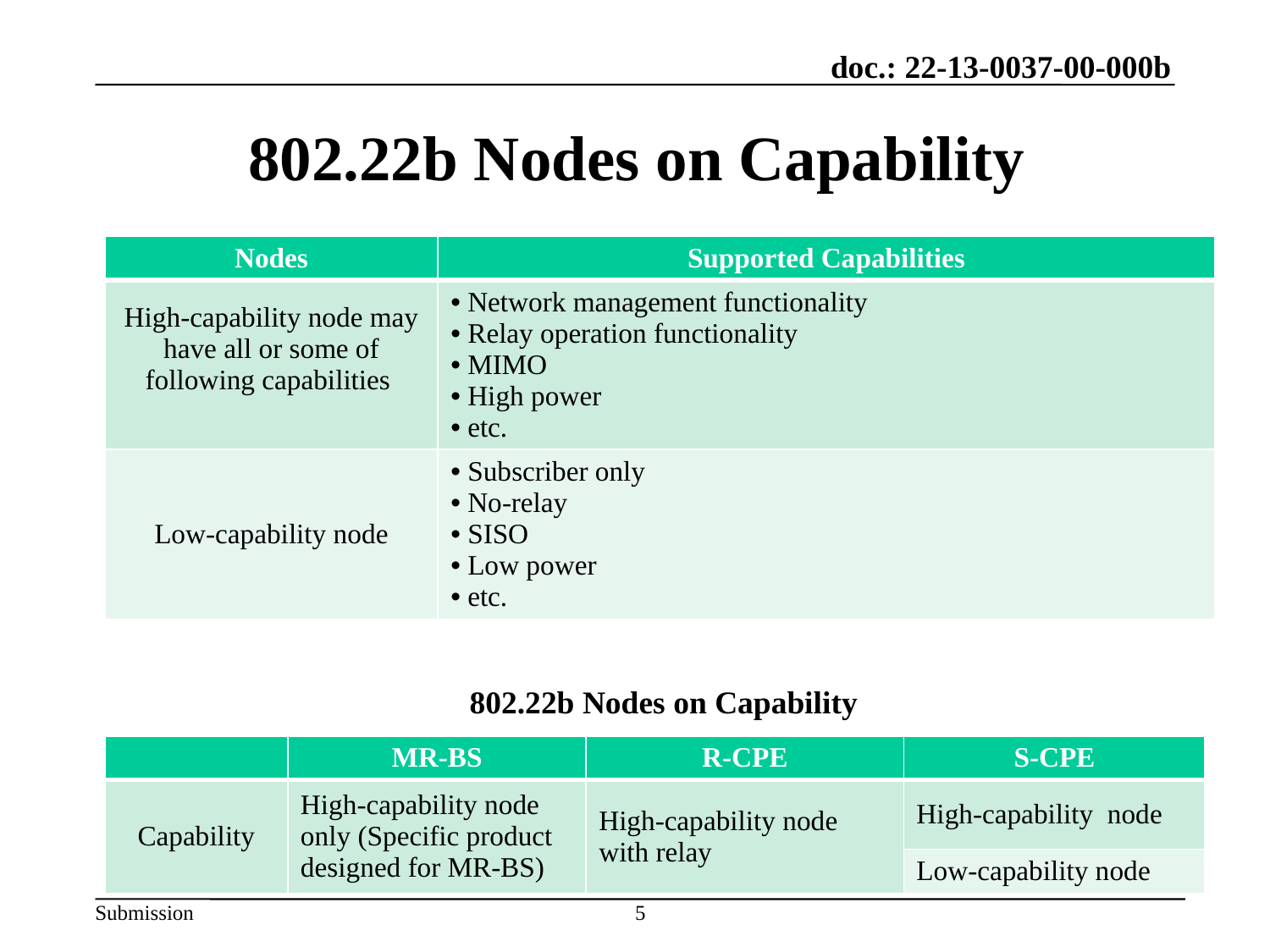

# 802.22b Nodes on Capability
| Nodes | Supported Capabilities |
| --- | --- |
| High-capability node may have all or some of following capabilities | Network management functionality Relay operation functionality MIMO High power etc. |
| Low-capability node | Subscriber only No-relay SISO Low power etc. |
802.22b Nodes on Capability
|  | MR-BS | R-CPE | S-CPE |
| --- | --- | --- | --- |
| Capability | High-capability node only (Specific product designed for MR-BS) | High-capability node with relay | High-capability node |
|  |  |  | Low-capability node |
5